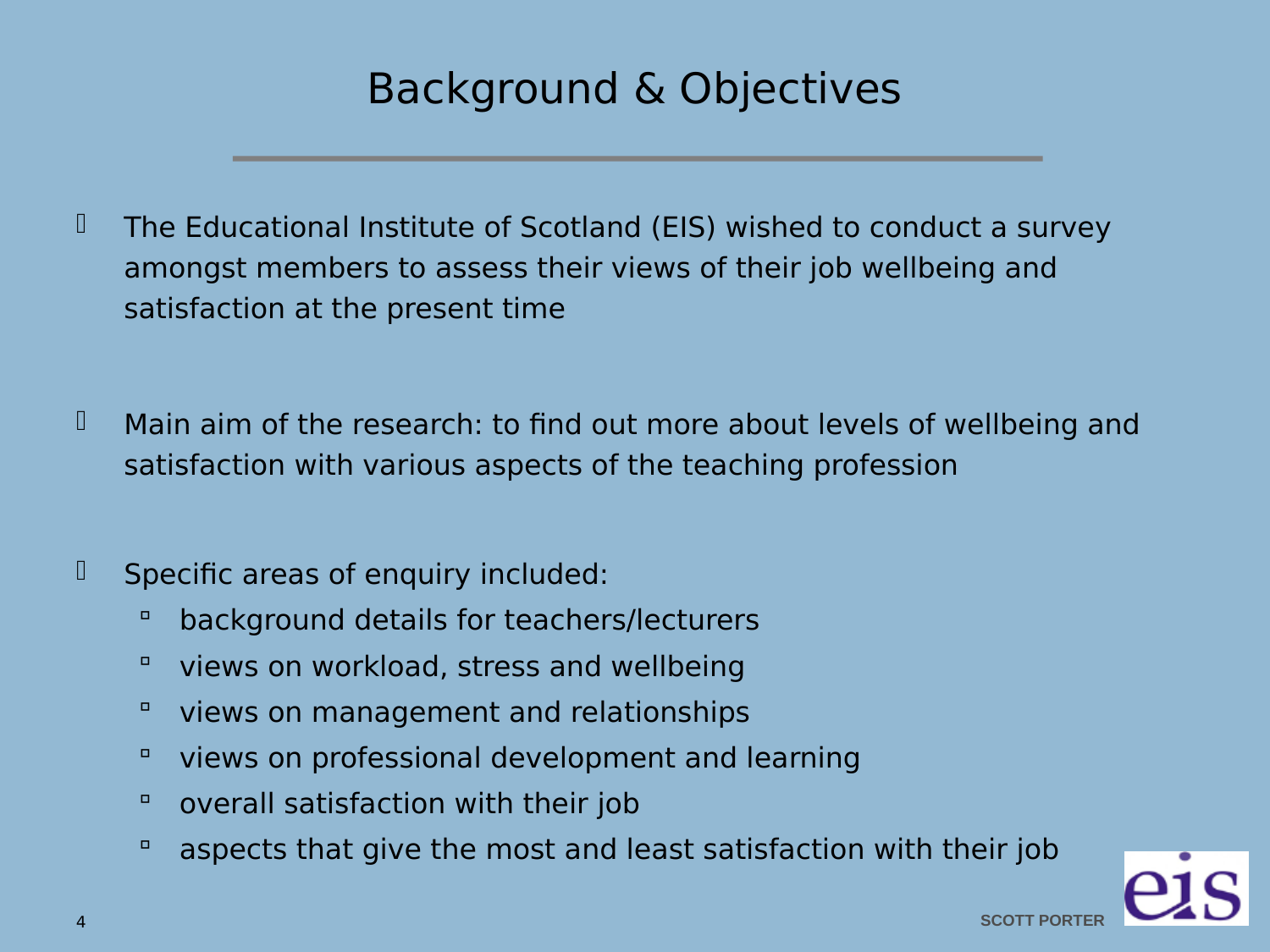

# Background & Objectives
The Educational Institute of Scotland (EIS) wished to conduct a survey amongst members to assess their views of their job wellbeing and satisfaction at the present time

Main aim of the research: to find out more about levels of wellbeing and satisfaction with various aspects of the teaching profession

Specific areas of enquiry included:
background details for teachers/lecturers
views on workload, stress and wellbeing
views on management and relationships
views on professional development and learning
overall satisfaction with their job
aspects that give the most and least satisfaction with their job
4